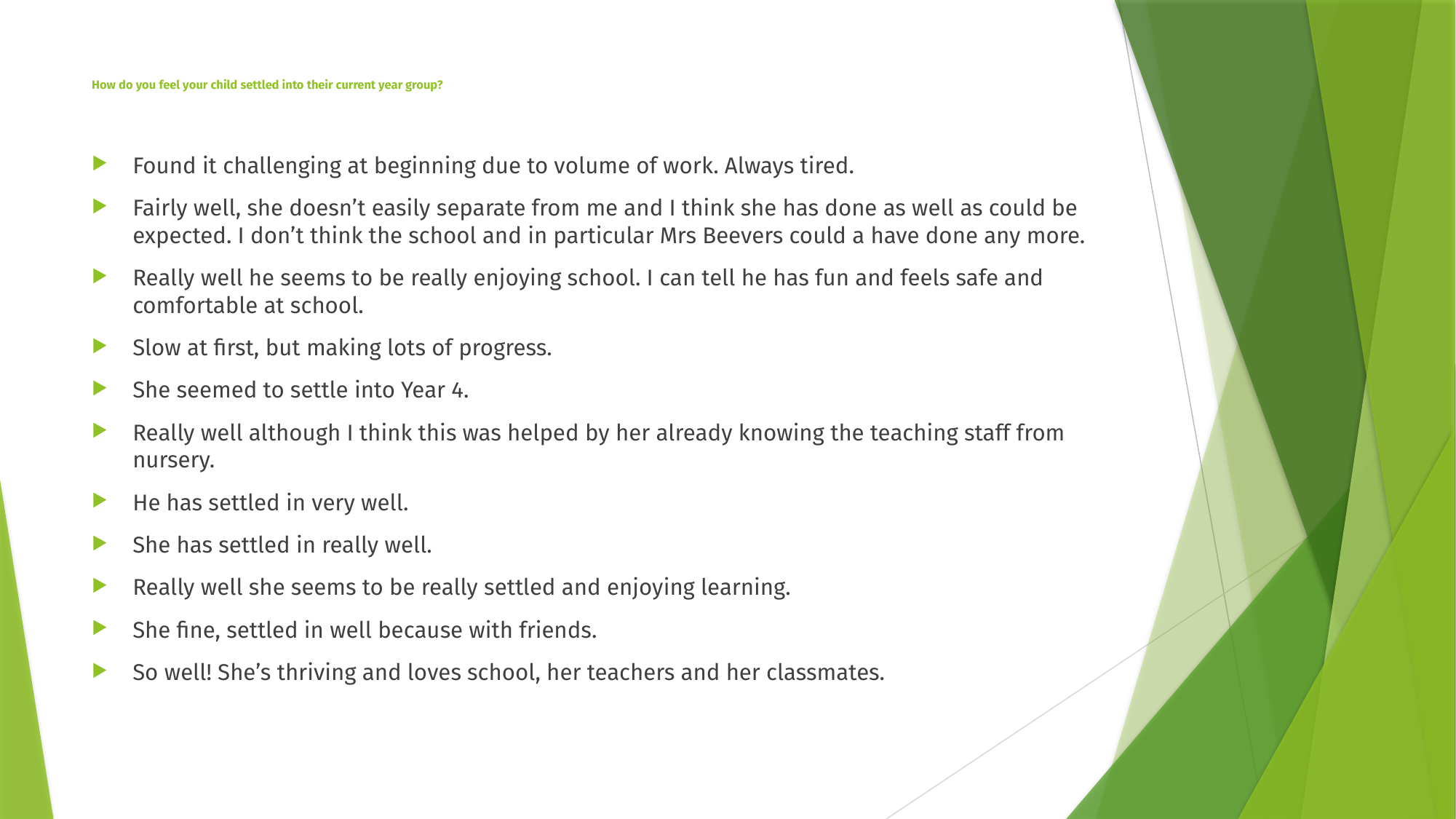

# How do you feel your child settled into their current year group?
Found it challenging at beginning due to volume of work. Always tired.
Fairly well, she doesn’t easily separate from me and I think she has done as well as could be expected. I don’t think the school and in particular Mrs Beevers could a have done any more.
Really well he seems to be really enjoying school. I can tell he has fun and feels safe and comfortable at school.
Slow at first, but making lots of progress.
She seemed to settle into Year 4.
Really well although I think this was helped by her already knowing the teaching staff from nursery.
He has settled in very well.
She has settled in really well.
Really well she seems to be really settled and enjoying learning.
She fine, settled in well because with friends.
So well! She’s thriving and loves school, her teachers and her classmates.